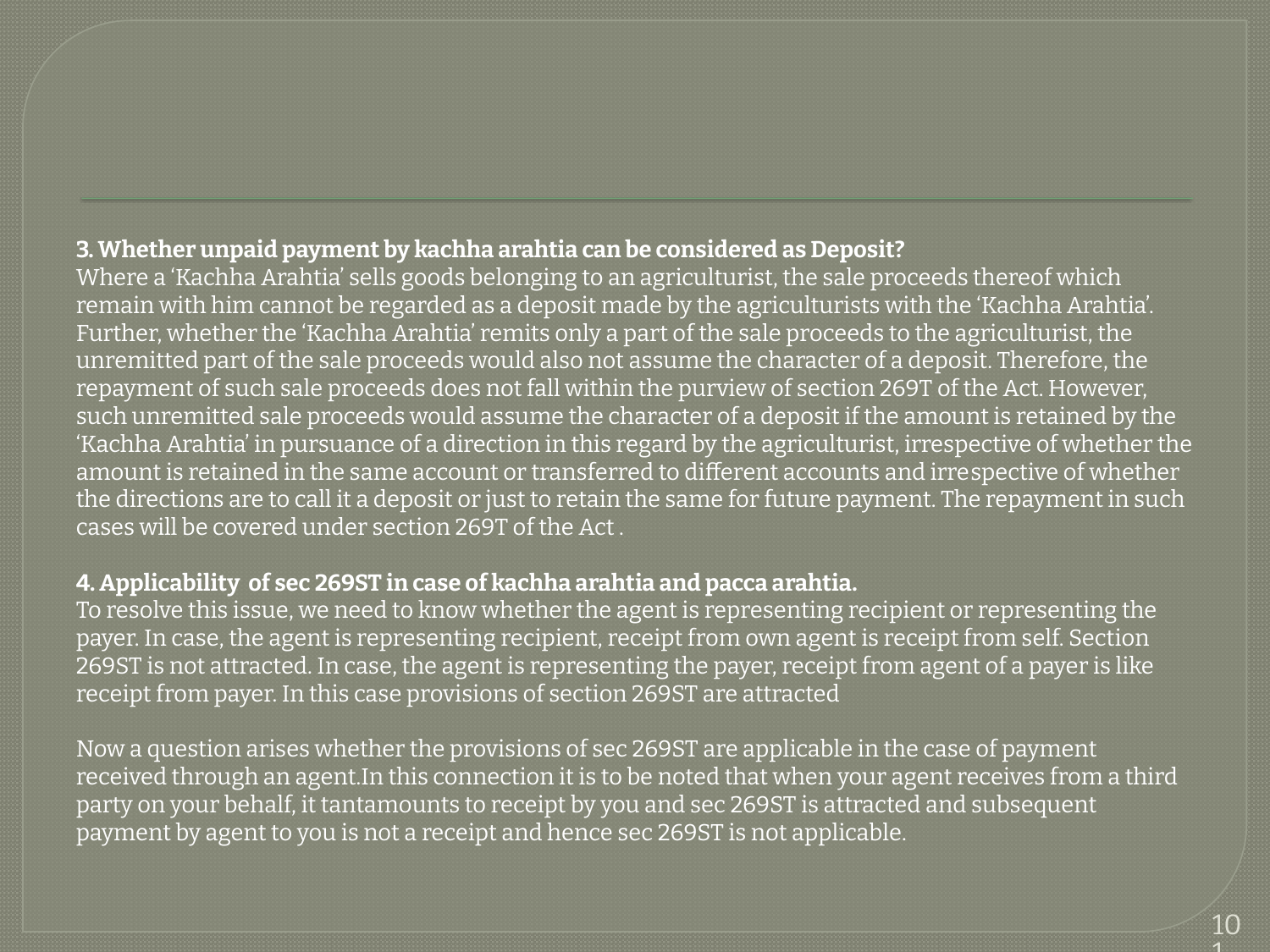

#
3. Whether unpaid payment by kachha arahtia can be considered as Deposit?
Where a ‘Kachha Arahtia’ sells goods belonging to an agriculturist, the sale proceeds thereof which remain with him cannot be regarded as a deposit made by the agriculturists with the ‘Kachha Arahtia’. Further, whether the ‘Kachha Arahtia’ remits only a part of the sale proceeds to the agriculturist, the unremitted part of the sale proceeds would also not assume the character of a deposit. Therefore, the repay­ment of such sale proceeds does not fall within the purview of section 269T of the Act. However, such unremitted sale proceeds would assume the char­acter of a deposit if the amount is retained by the ‘Kachha Arahtia’ in pursuance of a direction in this regard by the agriculturist, irrespective of whether the amount is retained in the same account or transferred to different accounts and irre­spective of whether the directions are to call it a deposit or just to retain the same for future payment. The repayment in such cases will be covered under section 269T of the Act .

4. Applicability  of sec 269ST in case of kachha arahtia and pacca arahtia.
To resolve this issue, we need to know whether the agent is representing recipient or representing the payer. In case, the agent is representing recipient, receipt from own agent is receipt from self. Section 269ST is not attracted. In case, the agent is representing the payer, receipt from agent of a payer is like receipt from payer. In this case provisions of section 269ST are attracted

Now a question arises whether the provisions of sec 269ST are applicable in the case of payment received through an agent.In this connection it is to be noted that when your agent receives from a third party on your behalf, it tantamounts to receipt by you and sec 269ST is attracted and subsequent payment by agent to you is not a receipt and hence sec 269ST is not applicable.

101